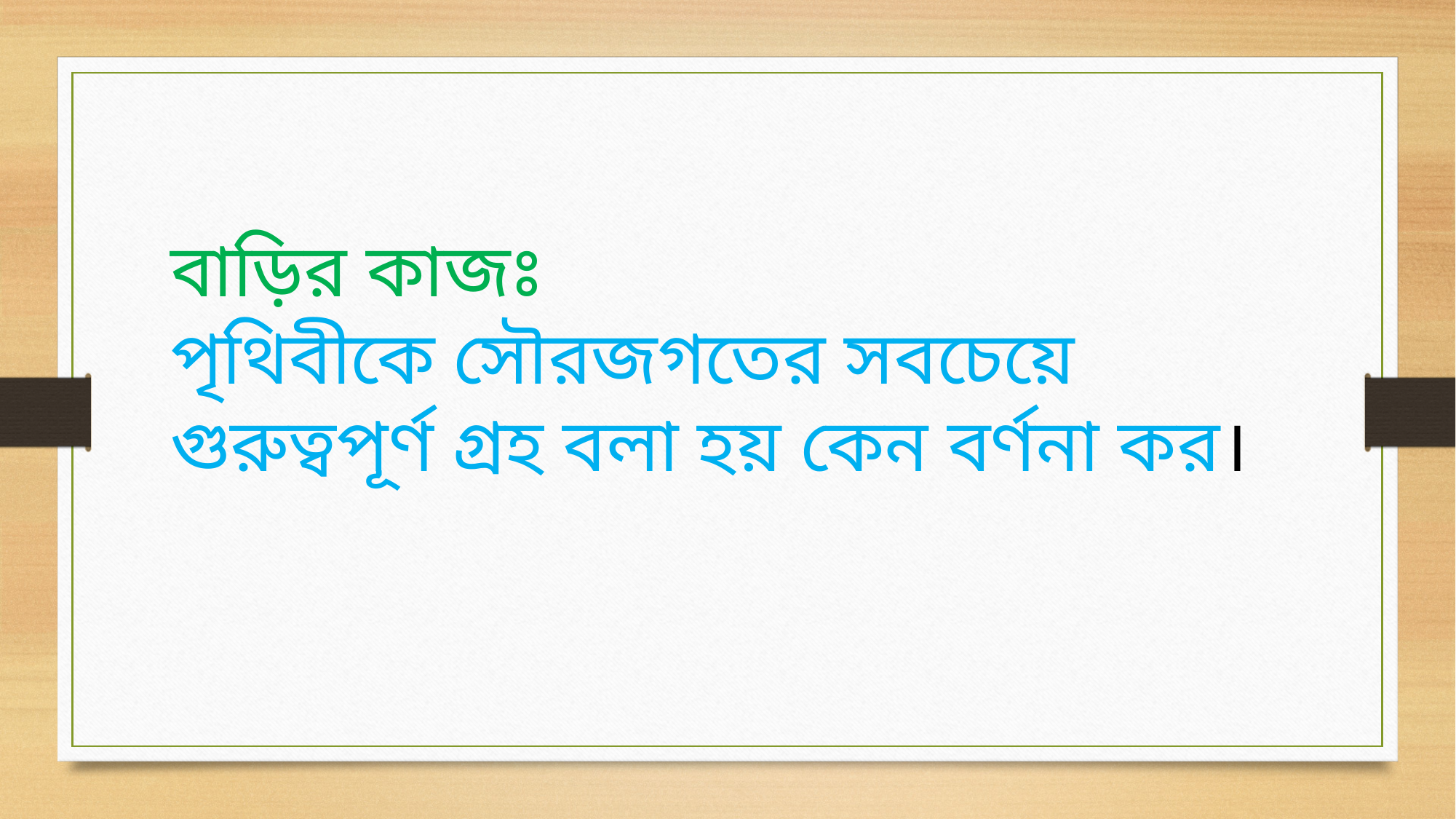

বাড়ির কাজঃ
পৃথিবীকে সৌরজগতের সবচেয়ে গুরুত্বপূর্ণ গ্রহ বলা হয় কেন বর্ণনা কর।